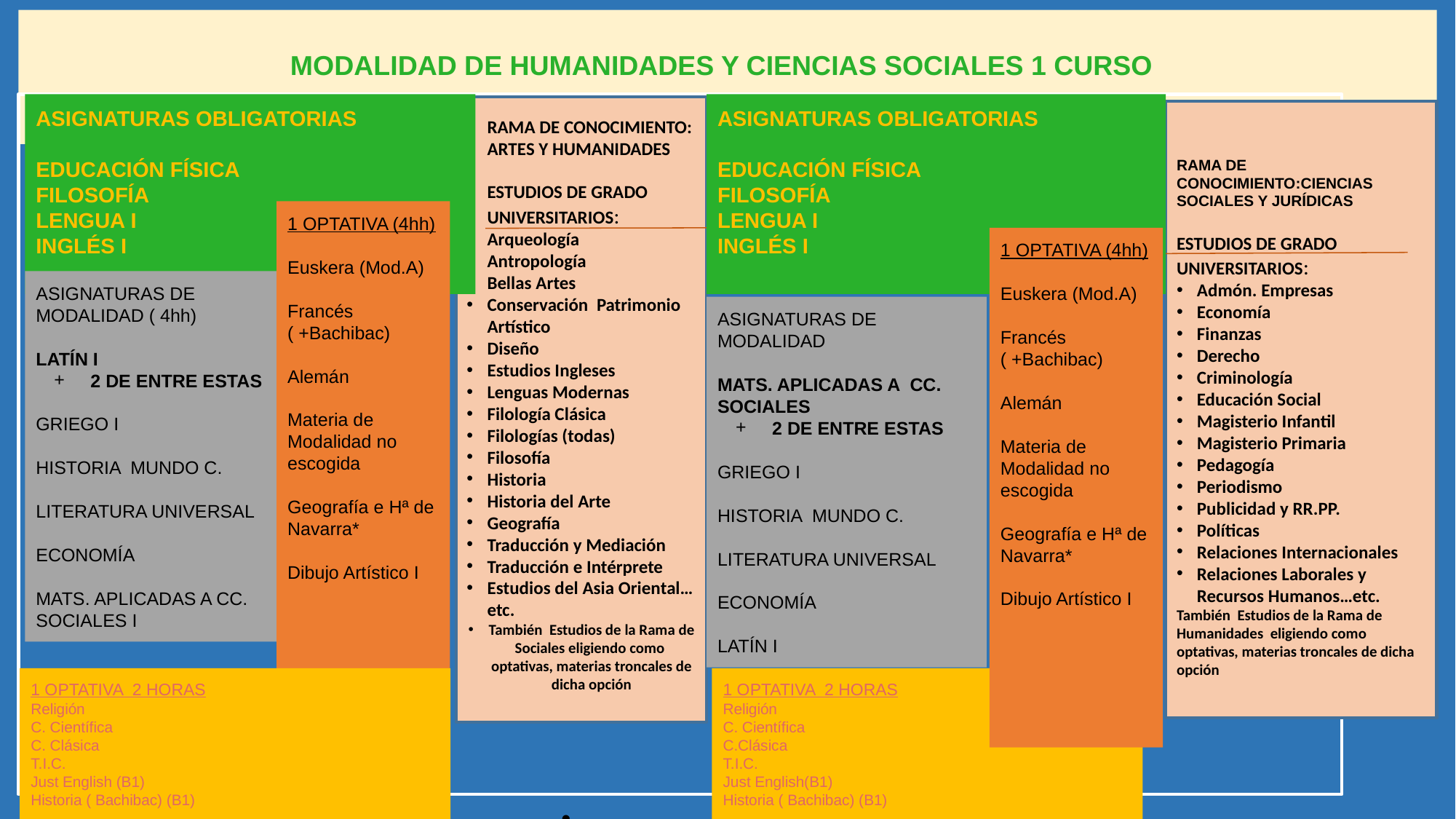

MODALIDAD DE HUMANIDADES Y CIENCIAS SOCIALES 1 CURSO

ASIGNATURAS OBLIGATORIAS

EDUCACIÓN FÍSICA
FILOSOFÍA
LENGUA I
INGLÉS I

ASIGNATURAS OBLIGATORIAS

EDUCACIÓN FÍSICA
FILOSOFÍA
LENGUA I
INGLÉS I

RAMA DE CONOCIMIENTO: ARTES Y HUMANIDADES

ESTUDIOS DE GRADO UNIVERSITARIOS:
Arqueología
Antropología
Bellas Artes
Conservación  Patrimonio Artístico
Diseño
Estudios Ingleses
Lenguas Modernas
Filología Clásica
Filologías (todas)
Filosofía
Historia
Historia del Arte
Geografía
Traducción y Mediación
Traducción e Intérprete
Estudios del Asia Oriental… etc.
También  Estudios de la Rama de Sociales eligiendo como  optativas, materias troncales de dicha opción

RAMA DE CONOCIMIENTO:CIENCIAS SOCIALES Y JURÍDICAS

ESTUDIOS DE GRADO UNIVERSITARIOS:
Admón. Empresas
Economía
Finanzas
Derecho
Criminología
Educación Social
Magisterio Infantil
Magisterio Primaria
Pedagogía
Periodismo
Publicidad y RR.PP.
Políticas
Relaciones Internacionales
Relaciones Laborales y Recursos Humanos…etc.
También  Estudios de la Rama de  Humanidades  eligiendo como  optativas, materias troncales de dicha opción

1 OPTATIVA (4hh)

Euskera (Mod.A)

Francés
( +Bachibac)

Alemán

Materia de Modalidad no escogida

Geografía e Hª de Navarra*

Dibujo Artístico I

1 OPTATIVA (4hh)

Euskera (Mod.A)

Francés
( +Bachibac)

Alemán

Materia de Modalidad no escogida

Geografía e Hª de Navarra*

Dibujo Artístico I

ASIGNATURAS DE MODALIDAD ( 4hh)

LATÍN I
2 DE ENTRE ESTAS

GRIEGO I

HISTORIA  MUNDO C.

LITERATURA UNIVERSAL

ECONOMÍA

MATS. APLICADAS A CC. SOCIALES I
ASIGNATURAS DE MODALIDAD

MATS. APLICADAS A  CC. SOCIALES
2 DE ENTRE ESTAS

GRIEGO I

HISTORIA  MUNDO C.

LITERATURA UNIVERSAL

ECONOMÍA

LATÍN I
1 OPTATIVA  2 HORAS
Religión
C. Científica
C. Clásica
T.I.C.
Just English (B1)
Historia ( Bachibac) (B1)
1 OPTATIVA  2 HORAS
Religión
C. Científica
C.Clásica
T.I.C.
Just English(B1)
Historia ( Bachibac) (B1)